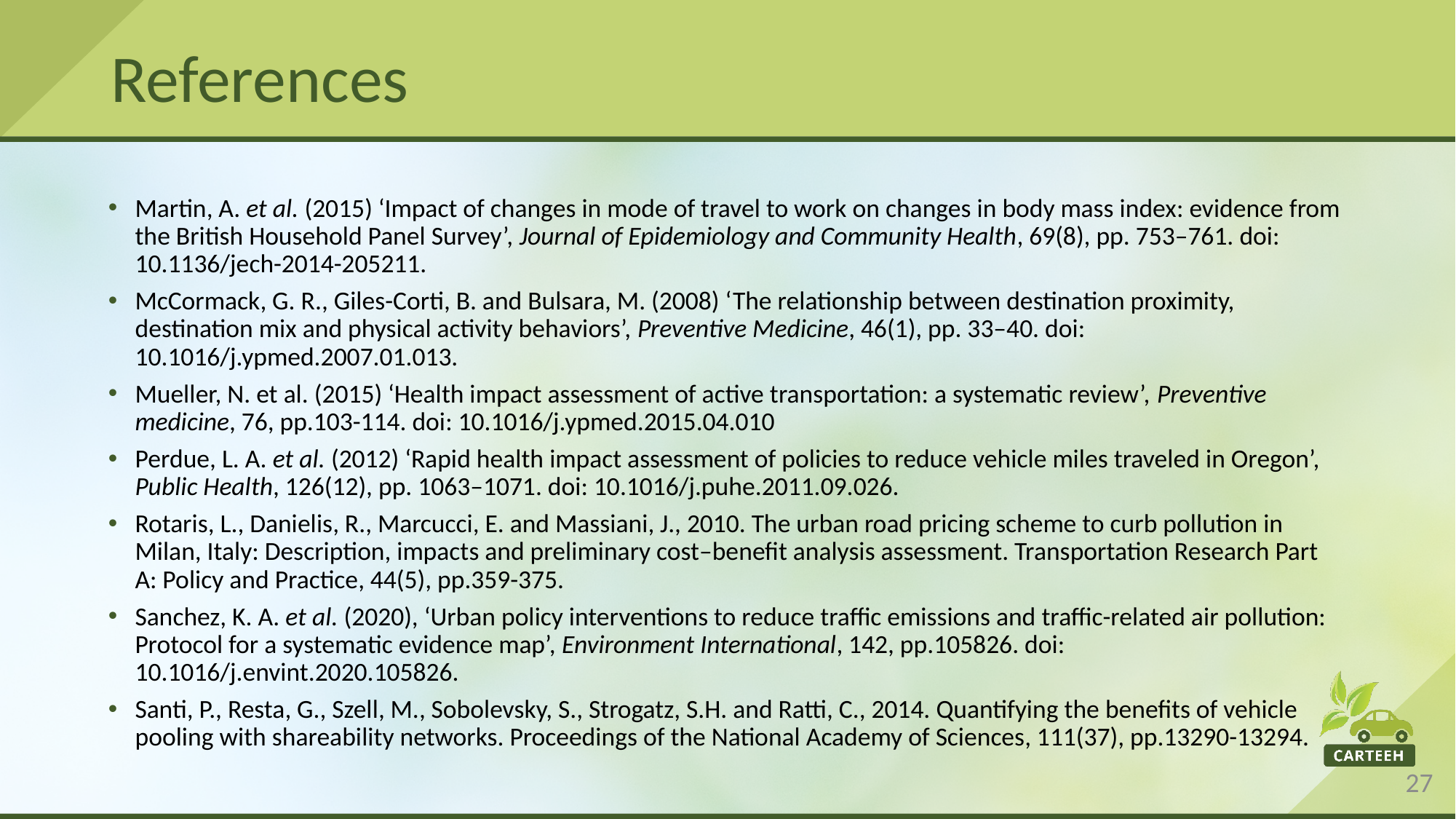

# References
Martin, A. et al. (2015) ‘Impact of changes in mode of travel to work on changes in body mass index: evidence from the British Household Panel Survey’, Journal of Epidemiology and Community Health, 69(8), pp. 753–761. doi: 10.1136/jech-2014-205211.
McCormack, G. R., Giles-Corti, B. and Bulsara, M. (2008) ‘The relationship between destination proximity, destination mix and physical activity behaviors’, Preventive Medicine, 46(1), pp. 33–40. doi: 10.1016/j.ypmed.2007.01.013.
Mueller, N. et al. (2015) ‘Health impact assessment of active transportation: a systematic review’, Preventive medicine, 76, pp.103-114. doi: 10.1016/j.ypmed.2015.04.010
Perdue, L. A. et al. (2012) ‘Rapid health impact assessment of policies to reduce vehicle miles traveled in Oregon’, Public Health, 126(12), pp. 1063–1071. doi: 10.1016/j.puhe.2011.09.026.
Rotaris, L., Danielis, R., Marcucci, E. and Massiani, J., 2010. The urban road pricing scheme to curb pollution in Milan, Italy: Description, impacts and preliminary cost–benefit analysis assessment. Transportation Research Part A: Policy and Practice, 44(5), pp.359-375.
Sanchez, K. A. et al. (2020), ‘Urban policy interventions to reduce traffic emissions and traffic-related air pollution: Protocol for a systematic evidence map’, Environment International, 142, pp.105826. doi: 10.1016/j.envint.2020.105826.
Santi, P., Resta, G., Szell, M., Sobolevsky, S., Strogatz, S.H. and Ratti, C., 2014. Quantifying the benefits of vehicle pooling with shareability networks. Proceedings of the National Academy of Sciences, 111(37), pp.13290-13294.